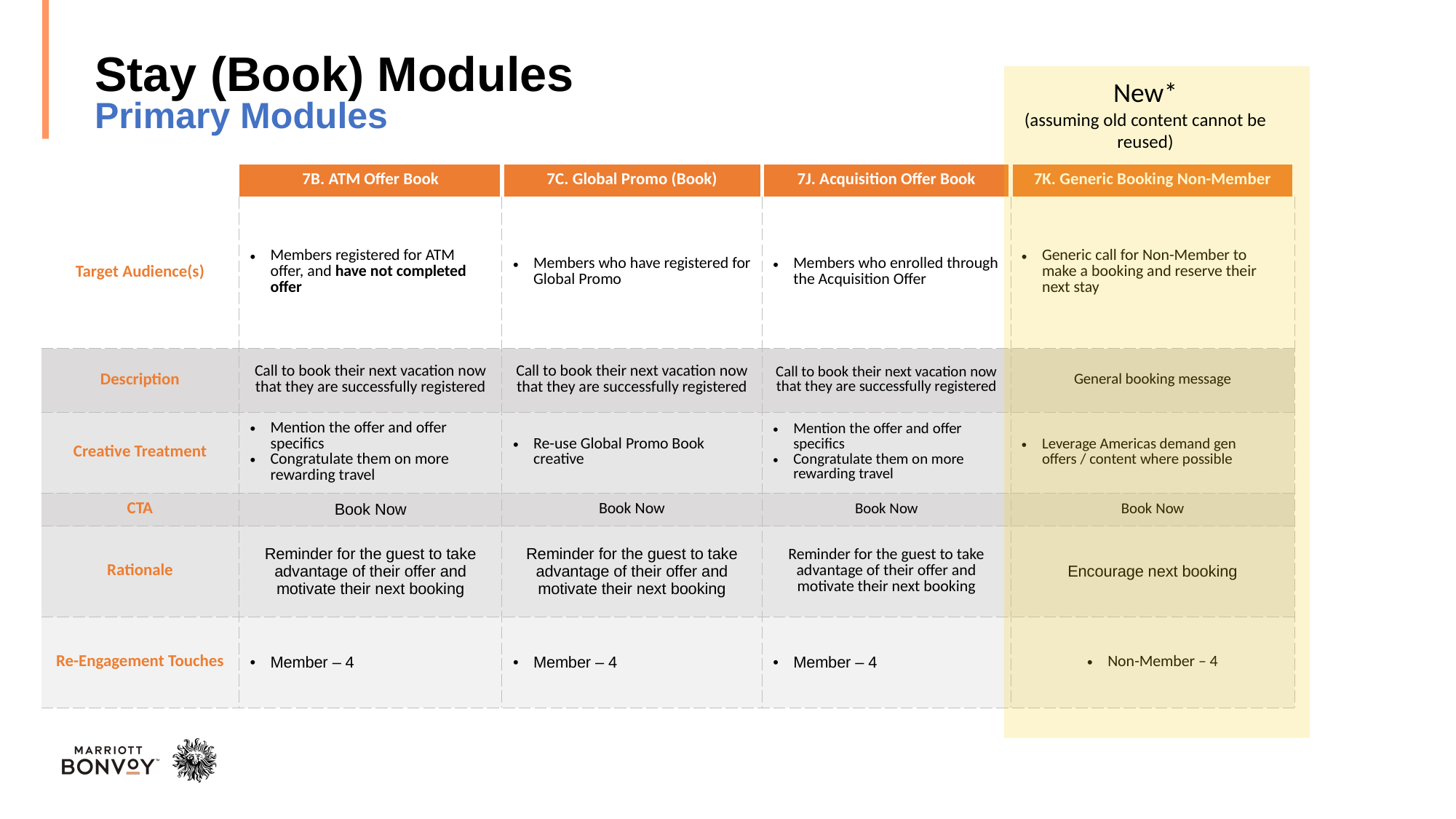

# Stay (Book) Modules Primary Modules

New*
(assuming old content cannot be reused)

|  | 7B. ATM Offer Book | 7C. Global Promo (Book) | 7J. Acquisition Offer Book | 7K. Generic Booking Non-Member |
| --- | --- | --- | --- | --- |
| Target Audience(s) | Members registered for ATM offer, and have not completed offer | Members who have registered for Global Promo | Members who enrolled through the Acquisition Offer | Generic call for Non-Member to make a booking and reserve their next stay |
| Description | Call to book their next vacation now that they are successfully registered | Call to book their next vacation now that they are successfully registered | Call to book their next vacation now that they are successfully registered | General booking message |
| Creative Treatment | Mention the offer and offer specifics Congratulate them on more rewarding travel | Re-use Global Promo Book creative | Mention the offer and offer specifics Congratulate them on more rewarding travel | Leverage Americas demand gen offers / content where possible |
| CTA | Book Now | Book Now | Book Now | Book Now |
| Rationale | Reminder for the guest to take advantage of their offer and motivate their next booking | Reminder for the guest to take advantage of their offer and motivate their next booking | Reminder for the guest to take advantage of their offer and motivate their next booking | Encourage next booking |
| Re-Engagement Touches | Member – 4 | Member – 4 | Member – 4 | Non-Member – 4 |